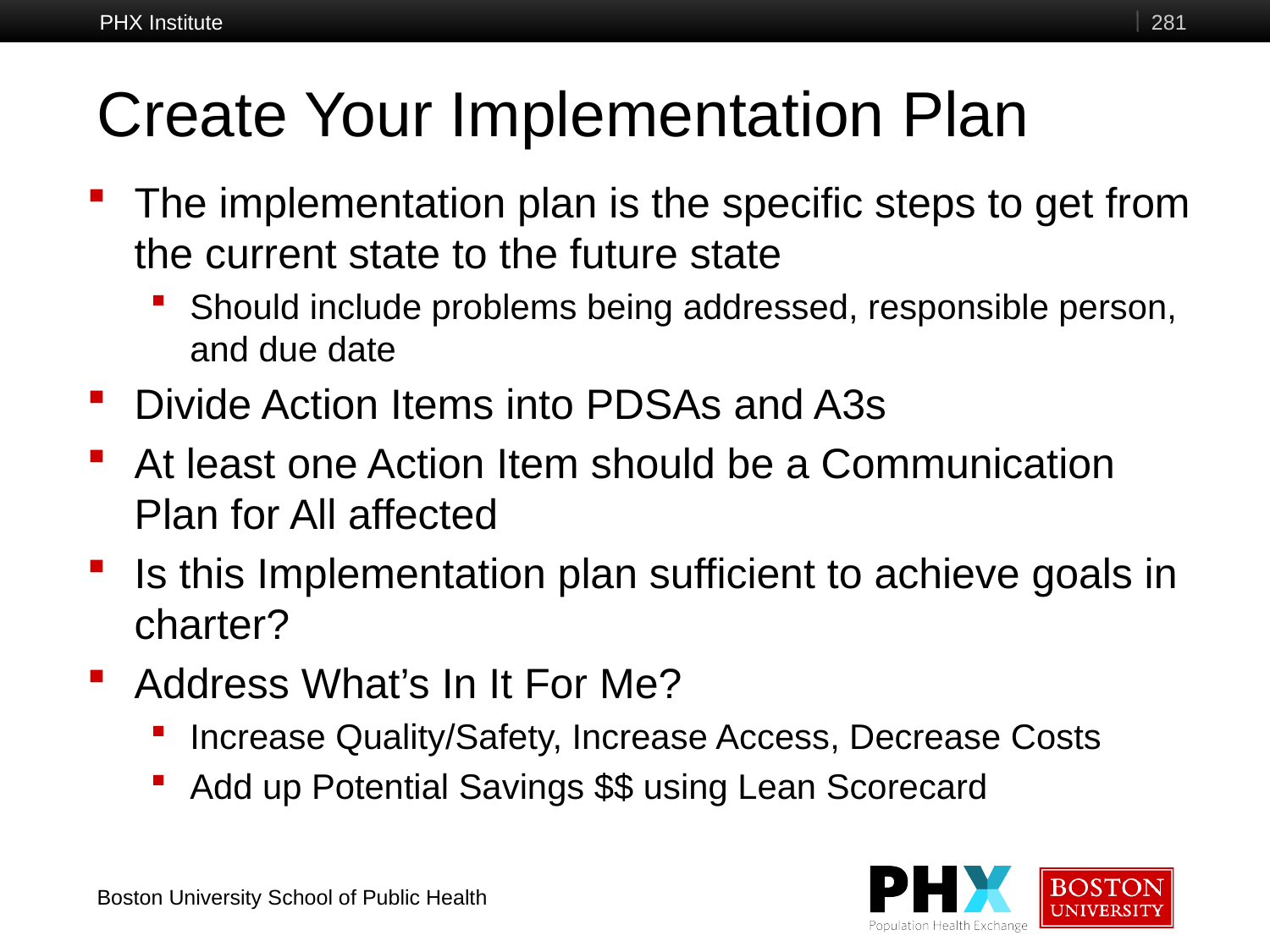

PHX Institute
281
# Create Your Implementation Plan
The implementation plan is the specific steps to get from the current state to the future state
Should include problems being addressed, responsible person, and due date
Divide Action Items into PDSAs and A3s
At least one Action Item should be a Communication Plan for All affected
Is this Implementation plan sufficient to achieve goals in charter?
Address What’s In It For Me?
Increase Quality/Safety, Increase Access, Decrease Costs
Add up Potential Savings $$ using Lean Scorecard